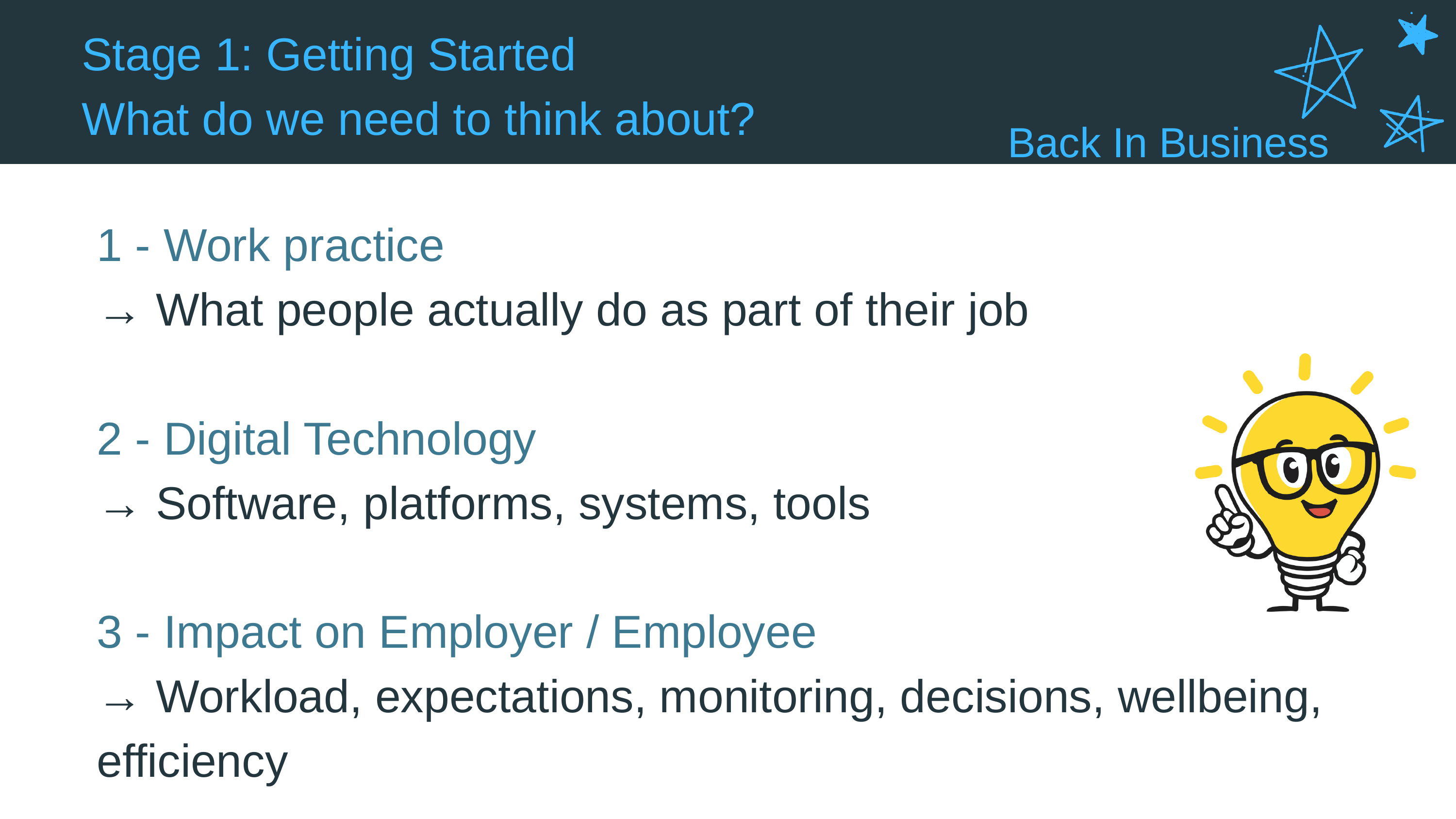

Stage 1: Getting Started
What do we need to think about?
Back In Business
1 - Work practice
→ What people actually do as part of their job

2 - Digital Technology
→ Software, platforms, systems, tools

3 - Impact on Employer / Employee
→ Workload, expectations, monitoring, decisions, wellbeing, efficiency